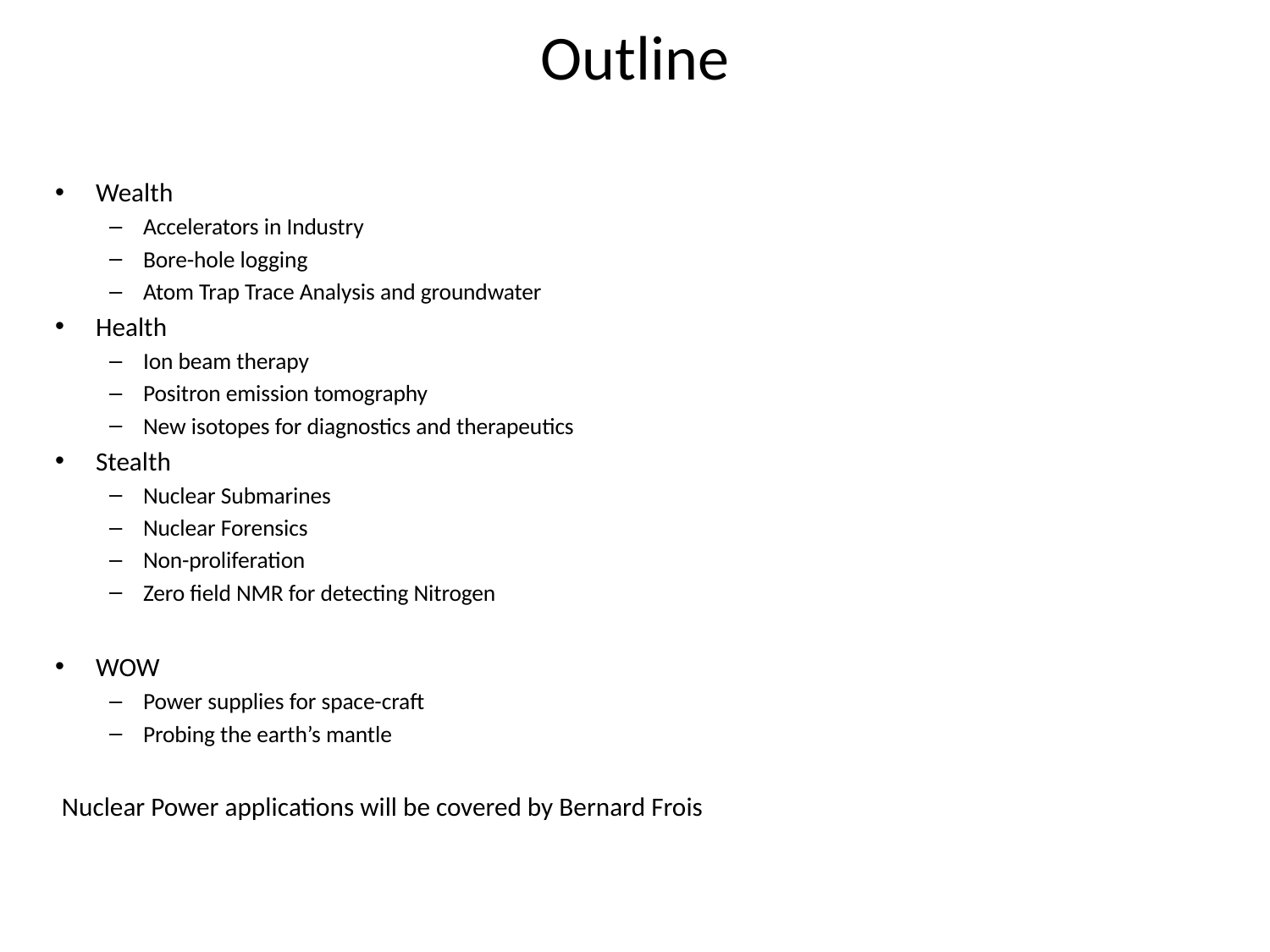

# Outline
Wealth
Accelerators in Industry
Bore-hole logging
Atom Trap Trace Analysis and groundwater
Health
Ion beam therapy
Positron emission tomography
New isotopes for diagnostics and therapeutics
Stealth
Nuclear Submarines
Nuclear Forensics
Non-proliferation
Zero field NMR for detecting Nitrogen

WOW
Power supplies for space-craft
Probing the earth’s mantle

Nuclear Power applications will be covered by Bernard Frois